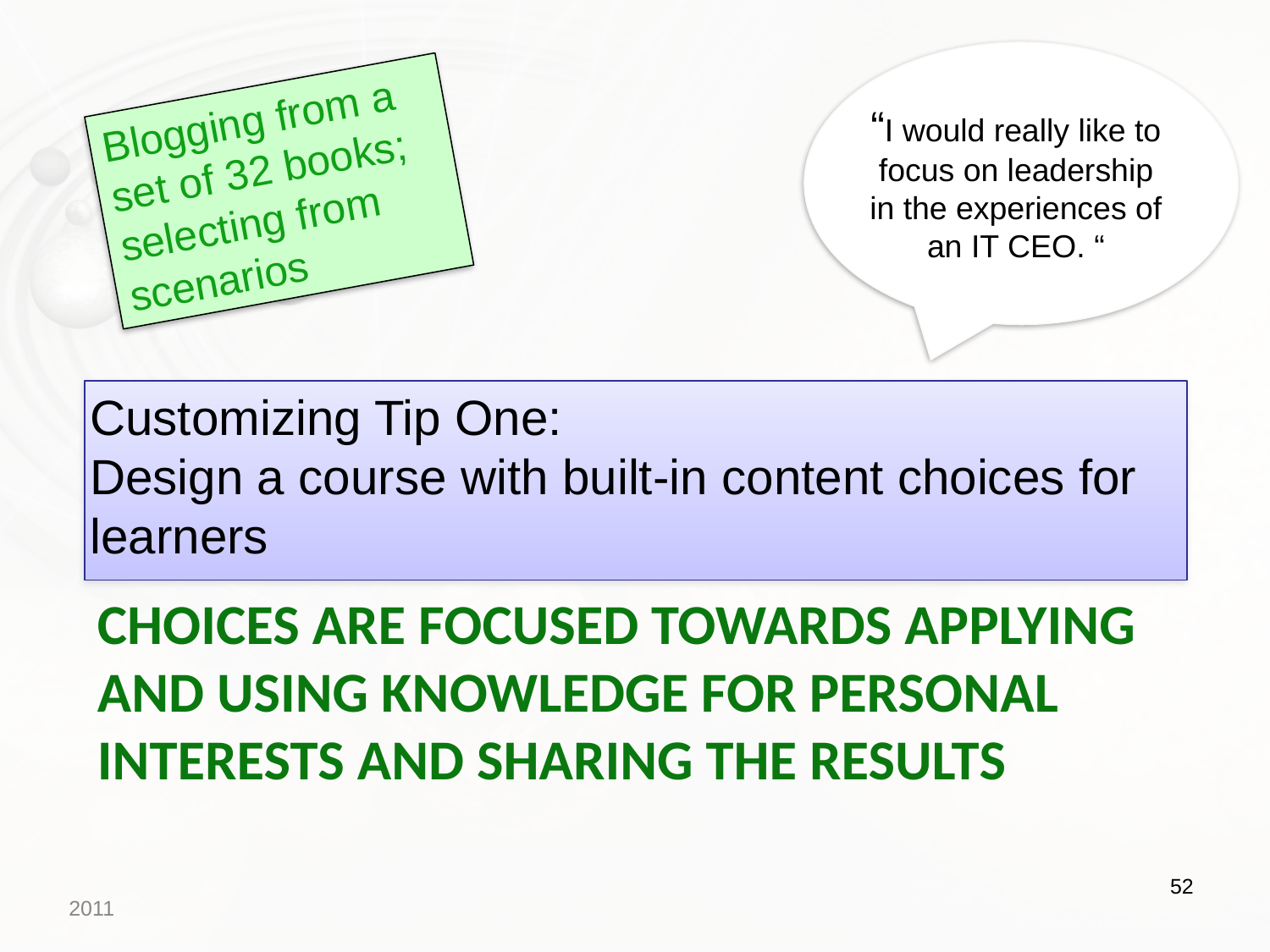

“I would really like to focus on leadership in the experiences of an IT CEO. “

Blogging from a set of 32 books; selecting from scenarios
Customizing Tip One:
Design a course with built-in content choices for learners
# Choices are focused towards applying and using knowledge for personal interests and sharing the results
52
2011